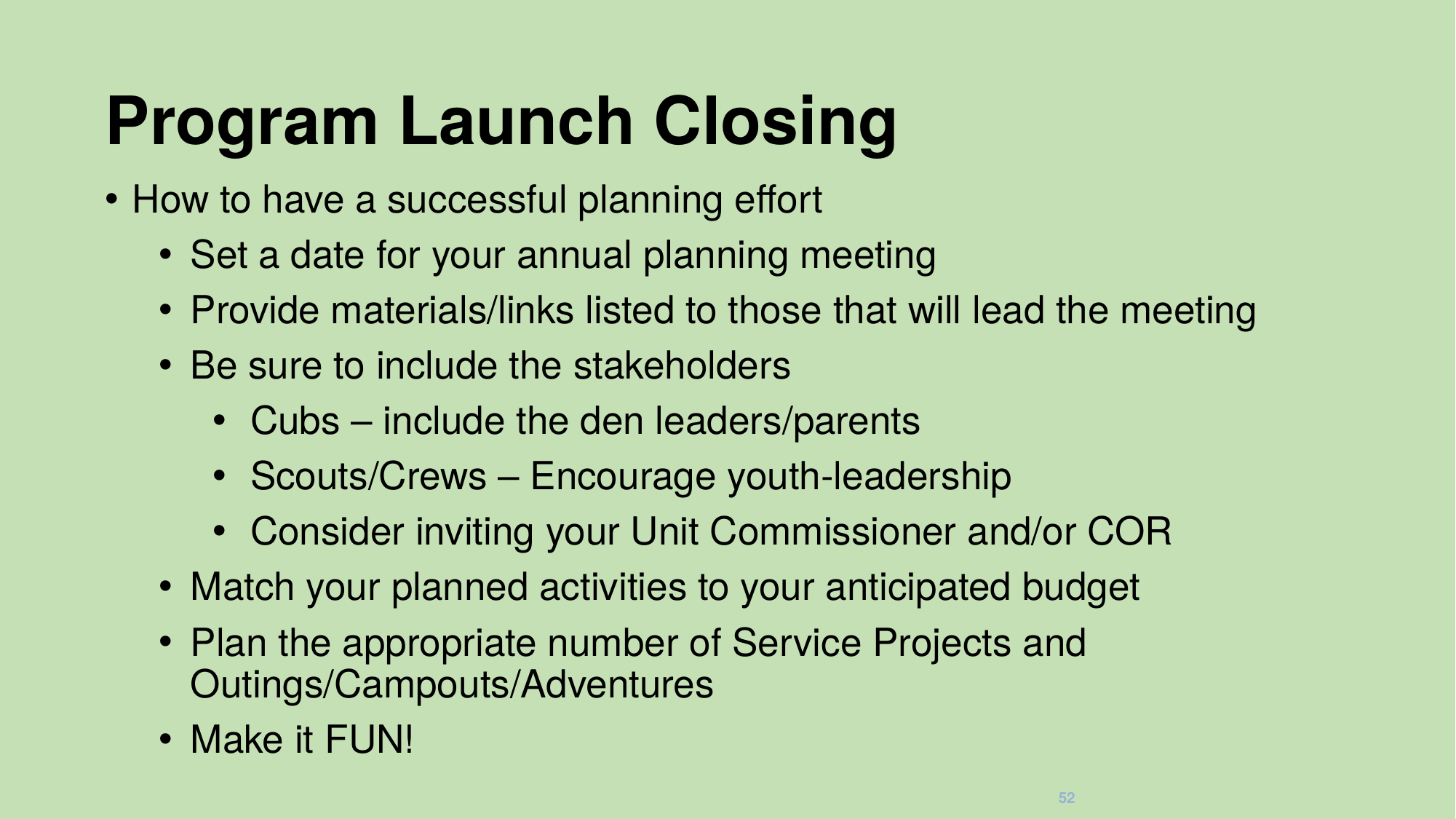

# Program Launch Closing
How to have a successful planning effort
Set a date for your annual planning meeting
Provide materials/links listed to those that will lead the meeting
Be sure to include the stakeholders
Cubs – include the den leaders/parents
Scouts/Crews – Encourage youth-leadership
Consider inviting your Unit Commissioner and/or COR
Match your planned activities to your anticipated budget
Plan the appropriate number of Service Projects and Outings/Campouts/Adventures
Make it FUN!

52